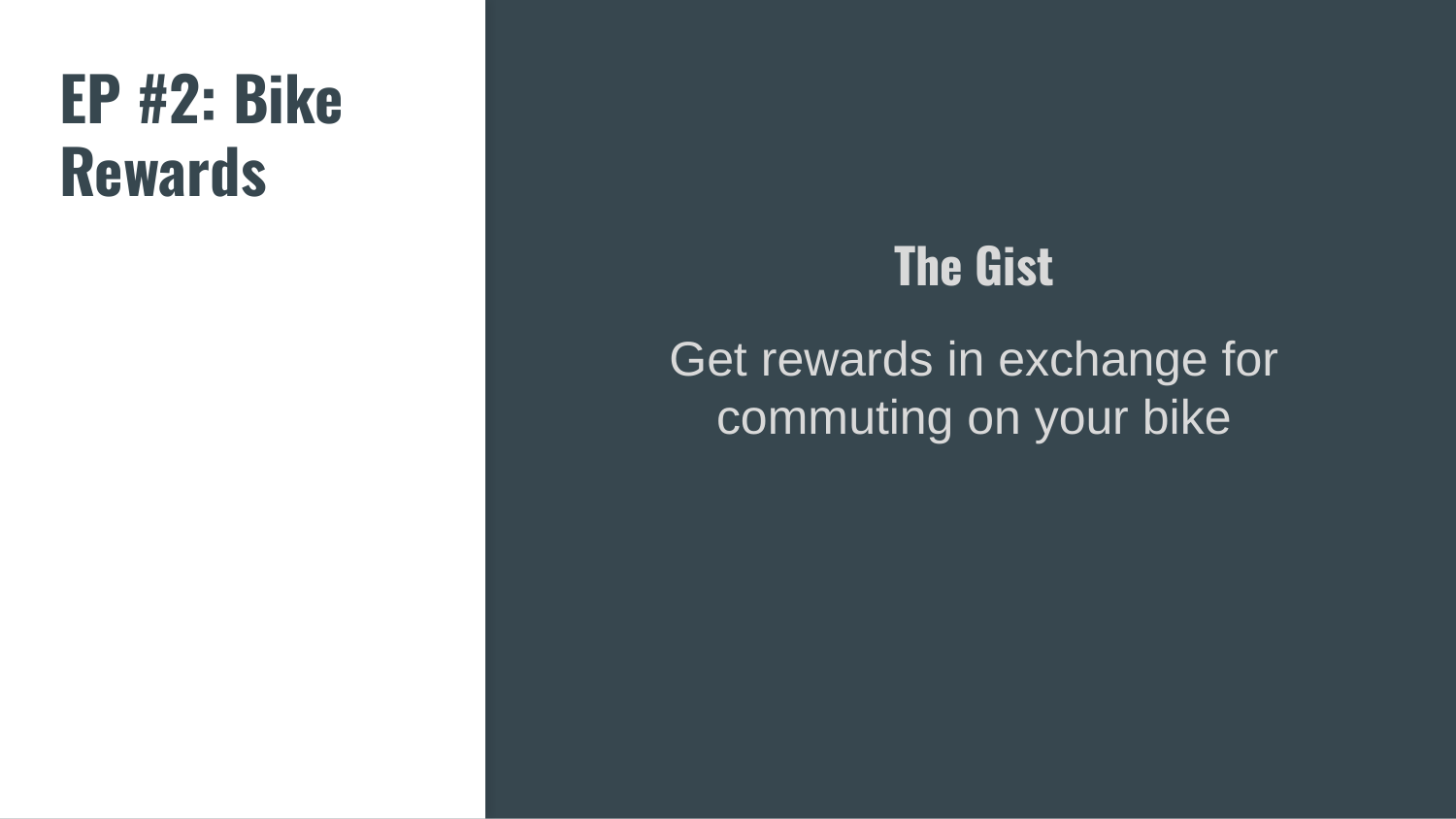

# EP #2: Bike Rewards
The Gist
Get rewards in exchange for commuting on your bike